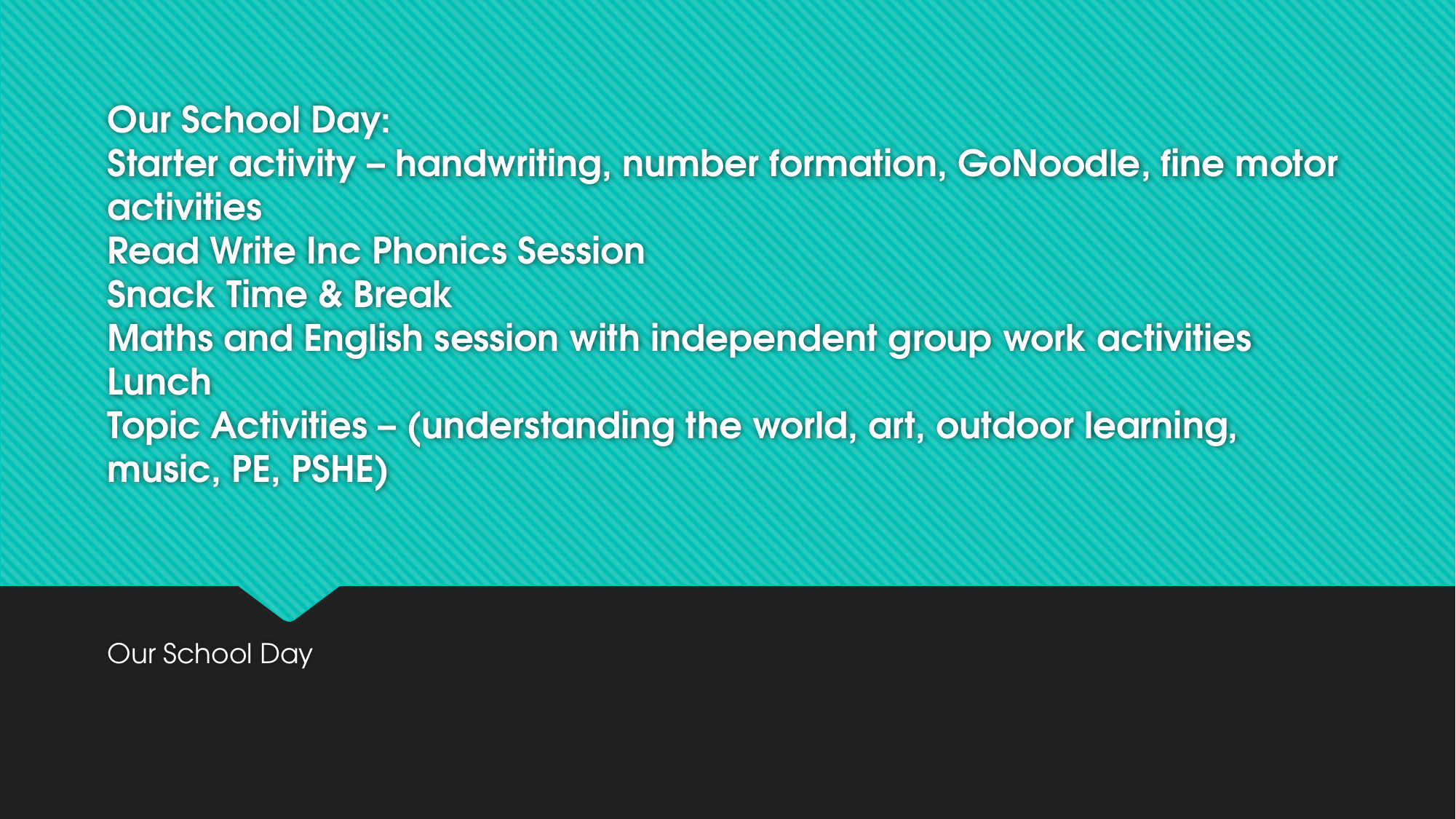

# Our School Day: Starter activity – handwriting, number formation, GoNoodle, fine motor activities Read Write Inc Phonics Session Snack Time & Break Maths and English session with independent group work activities Lunch Topic Activities – (understanding the world, art, outdoor learning, music, PE, PSHE)
Our School Day